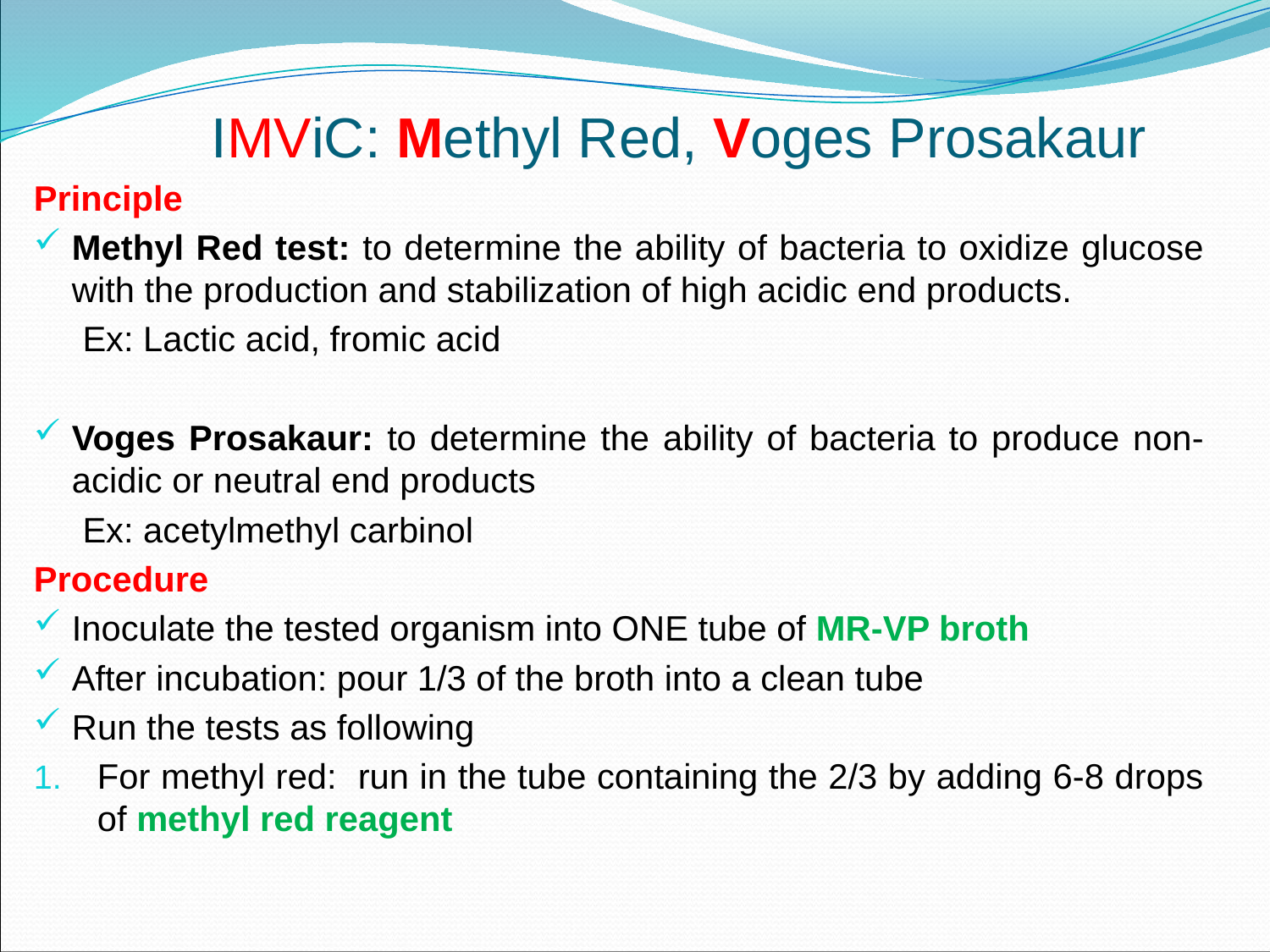

IMViC: Methyl Red, Voges Prosakaur
Principle
Methyl Red test: to determine the ability of bacteria to oxidize glucose with the production and stabilization of high acidic end products.
     Ex: Lactic acid, fromic acid

Voges Prosakaur: to determine the ability of bacteria to produce non-acidic or neutral end products
     Ex: acetylmethyl carbinol
Procedure
Inoculate the tested organism into ONE tube of MR-VP broth
After incubation: pour 1/3 of the broth into a clean tube
Run the tests as following
For methyl red:  run in the tube containing the 2/3 by adding 6-8 drops of methyl red reagent